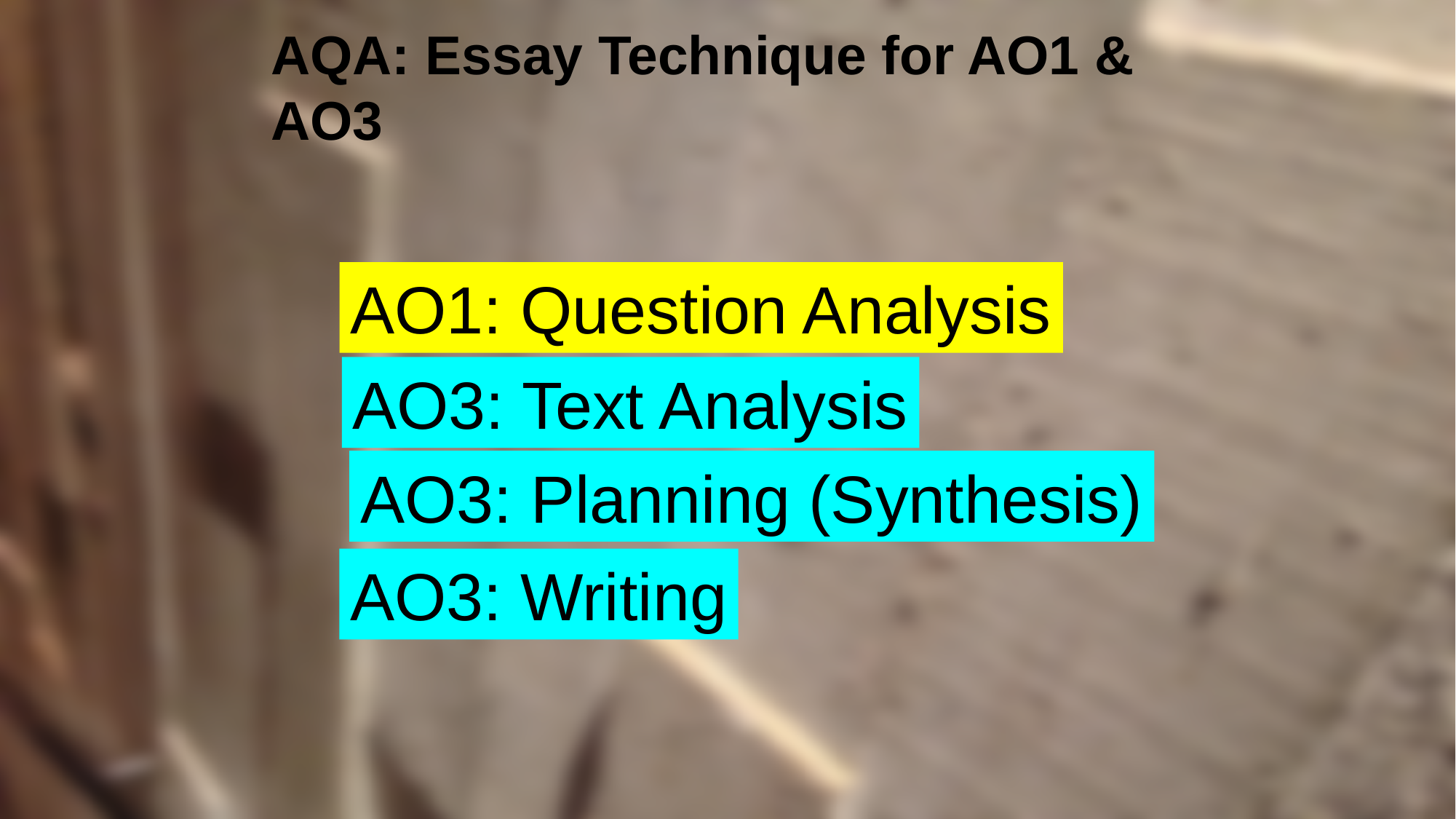

AQA: Essay Technique for AO1 & AO3
AO1: Question Analysis
AO3: Text Analysis
AO3: Planning (Synthesis)
AO3: Writing